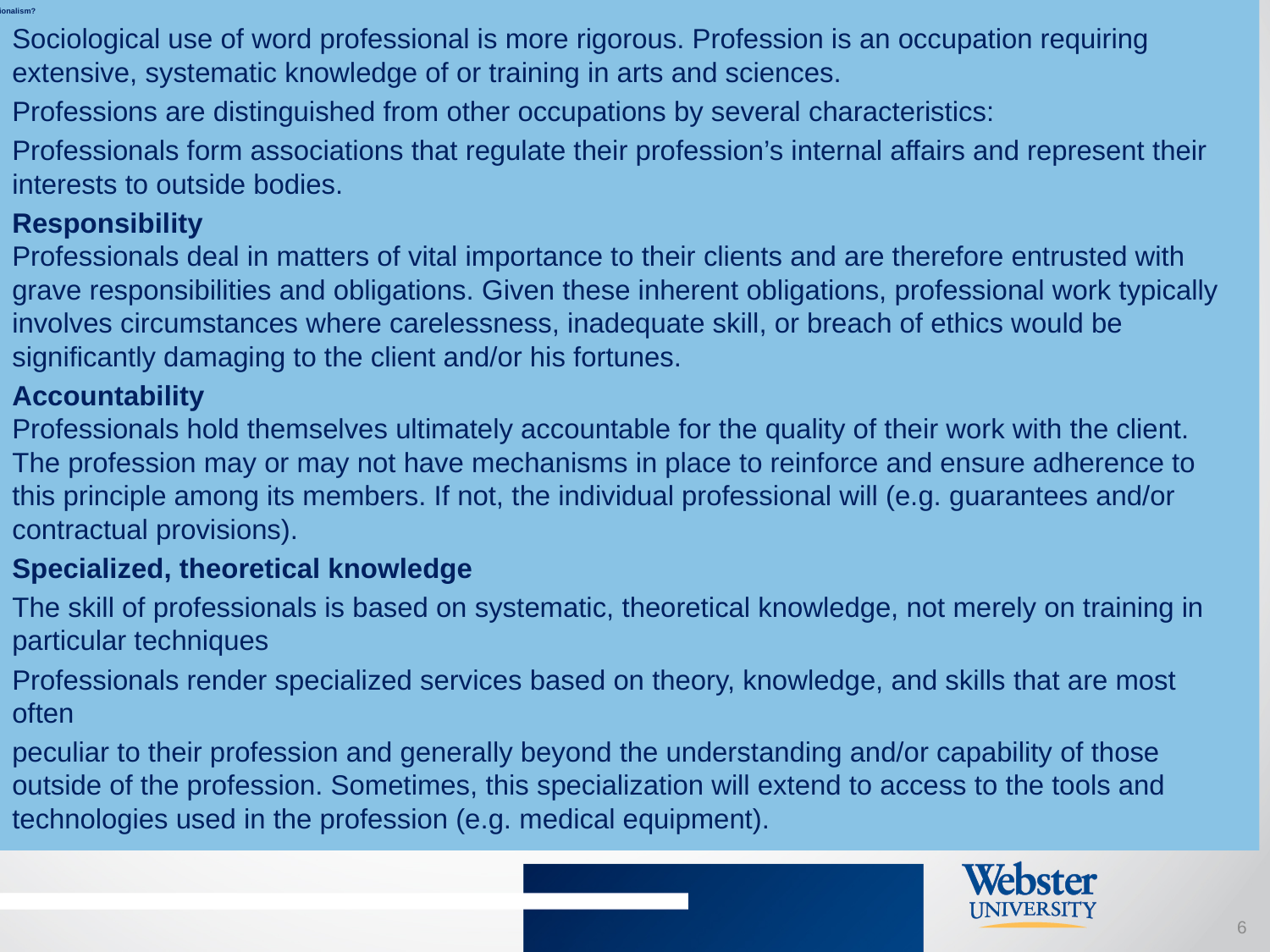

Professionalism?
Sociological use of word professional is more rigorous. Profession is an occupation requiring extensive, systematic knowledge of or training in arts and sciences.
Professions are distinguished from other occupations by several characteristics:
Professionals form associations that regulate their profession’s internal affairs and represent their interests to outside bodies.
Responsibility
Professionals deal in matters of vital importance to their clients and are therefore entrusted with grave responsibilities and obligations. Given these inherent obligations, professional work typically involves circumstances where carelessness, inadequate skill, or breach of ethics would be significantly damaging to the client and/or his fortunes.
Accountability
Professionals hold themselves ultimately accountable for the quality of their work with the client. The profession may or may not have mechanisms in place to reinforce and ensure adherence to this principle among its members. If not, the individual professional will (e.g. guarantees and/or contractual provisions).
Specialized, theoretical knowledge
The skill of professionals is based on systematic, theoretical knowledge, not merely on training in particular techniques
Professionals render specialized services based on theory, knowledge, and skills that are most often
peculiar to their profession and generally beyond the understanding and/or capability of those outside of the profession. Sometimes, this specialization will extend to access to the tools and technologies used in the profession (e.g. medical equipment).

# 5
6